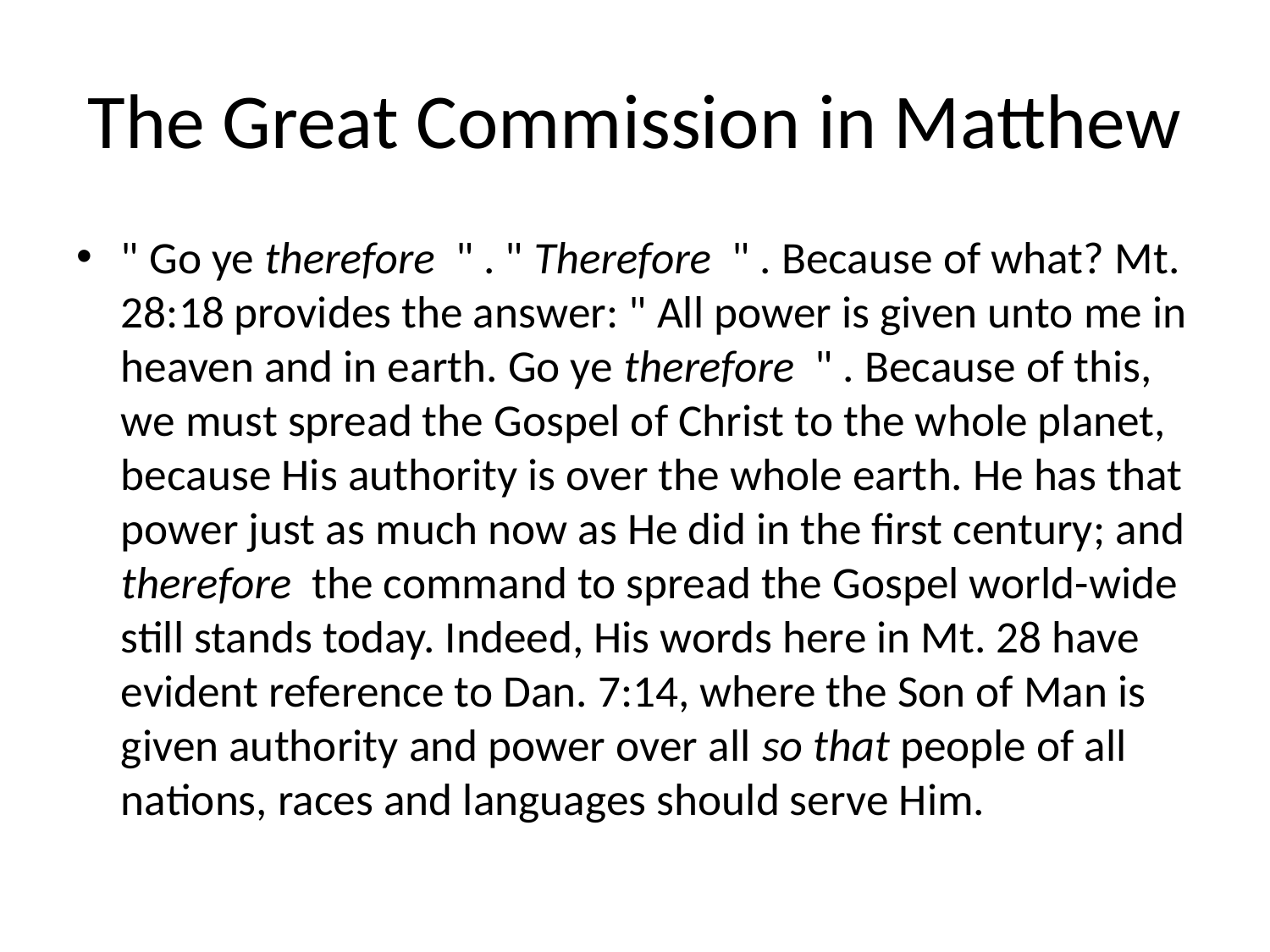

# The Great Commission in Matthew
" Go ye therefore  " . " Therefore  " . Because of what? Mt. 28:18 provides the answer: " All power is given unto me in heaven and in earth. Go ye therefore  " . Because of this, we must spread the Gospel of Christ to the whole planet, because His authority is over the whole earth. He has that power just as much now as He did in the first century; and therefore  the command to spread the Gospel world-wide still stands today. Indeed, His words here in Mt. 28 have evident reference to Dan. 7:14, where the Son of Man is given authority and power over all so that people of all nations, races and languages should serve Him.